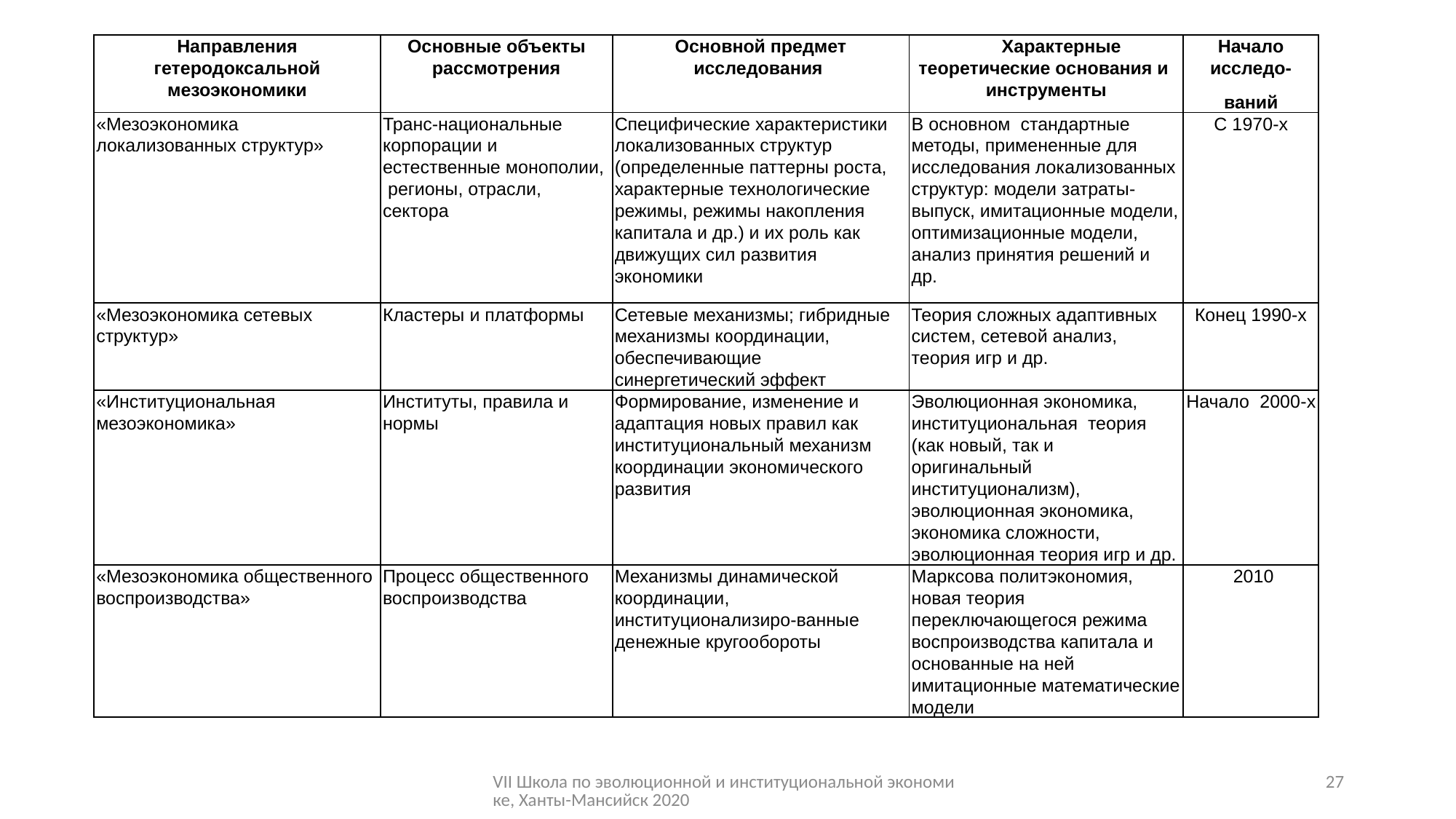

| Направления гетеродоксальной мезоэкономики | Основные объекты рассмотрения | Основной предмет исследования | Характерные теоретические основания и инструменты | Начало исследо- ваний |
| --- | --- | --- | --- | --- |
| «Мезоэкономика локализованных структур» | Транс-национальные корпорации и естественные монополии, регионы, отрасли, сектора | Специфические характеристики локализованных структур (определенные паттерны роста, характерные технологические режимы, режимы накопления капитала и др.) и их роль как движущих сил развития экономики | В основном стандартные методы, примененные для исследования локализованных структур: модели затраты-выпуск, имитационные модели, oптимизационные модели, анализ принятия решений и др. | С 1970-х |
| «Мезоэкономика сетевых структур» | Кластеры и платформы | Сетевые механизмы; гибридные механизмы координации, обеспечивающие синергетический эффект | Теория сложных адаптивных систем, сетевой анализ, теория игр и др. | Конец 1990-х |
| «Институциональная мезоэкономика» | Институты, правила и нормы | Формирование, изменение и адаптация новых правил как институциональный механизм координации экономического развития | Эволюционная экономика, институциональная теория (как новый, так и оригинальный институционализм), эволюционная экономика, экономика сложности, эволюционная теория игр и др. | Начало 2000-х |
| «Мезоэкономика общественного воспроизводства» | Процесс общественного воспроизводства | Механизмы динамической координации, институционализиро-ванные денежные кругообороты | Марксова политэкономия, новая теория переключающегося режима воспроизводства капитала и основанные на ней имитационные математические модели | 2010 |
VII Школа по эволюционной и институциональной экономике, Ханты-Мансийск 2020
27